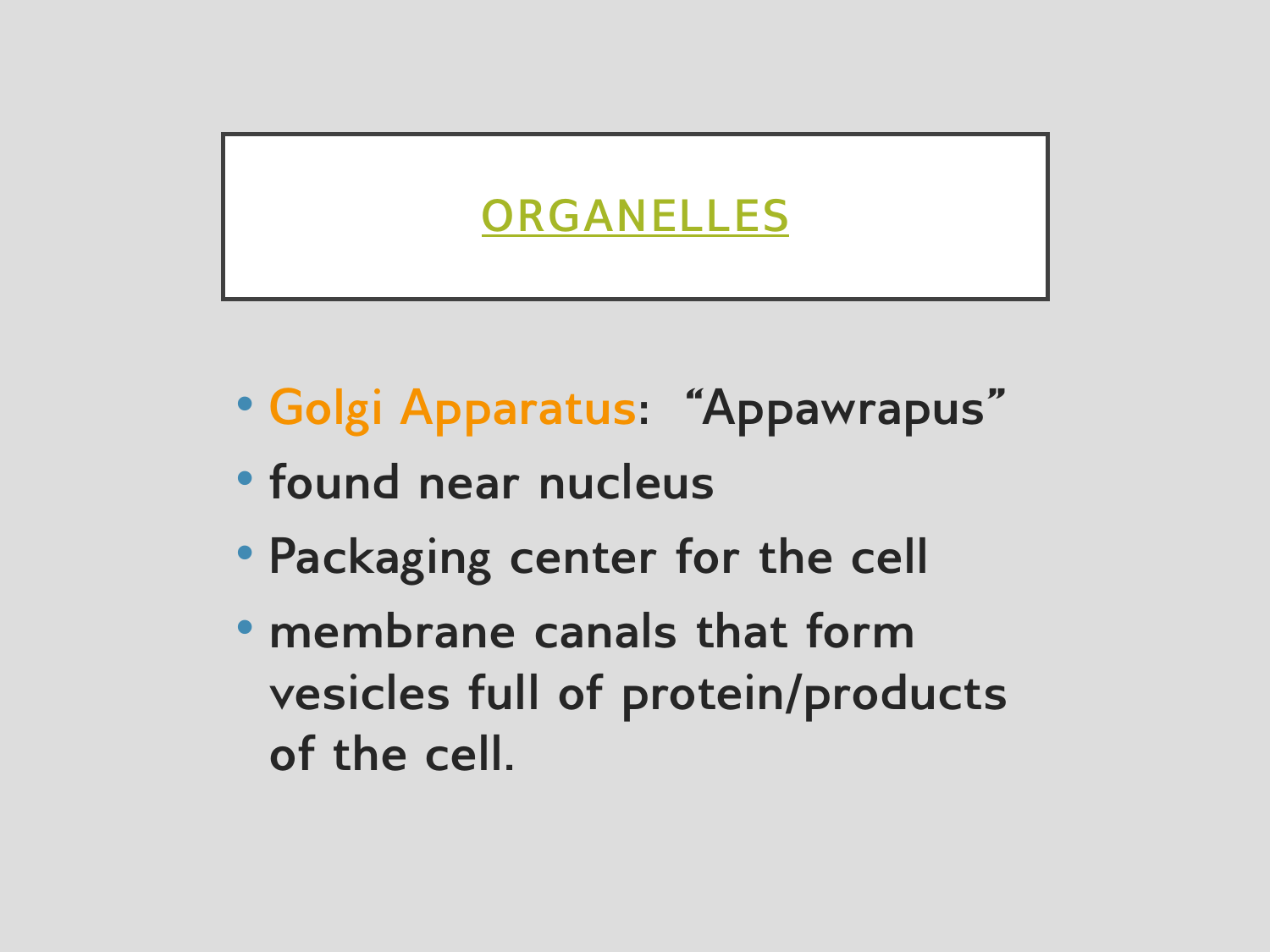

# Organelles
Golgi Apparatus:  “Appawrapus”
found near nucleus
Packaging center for the cell
membrane canals that form vesicles full of protein/products of the cell.